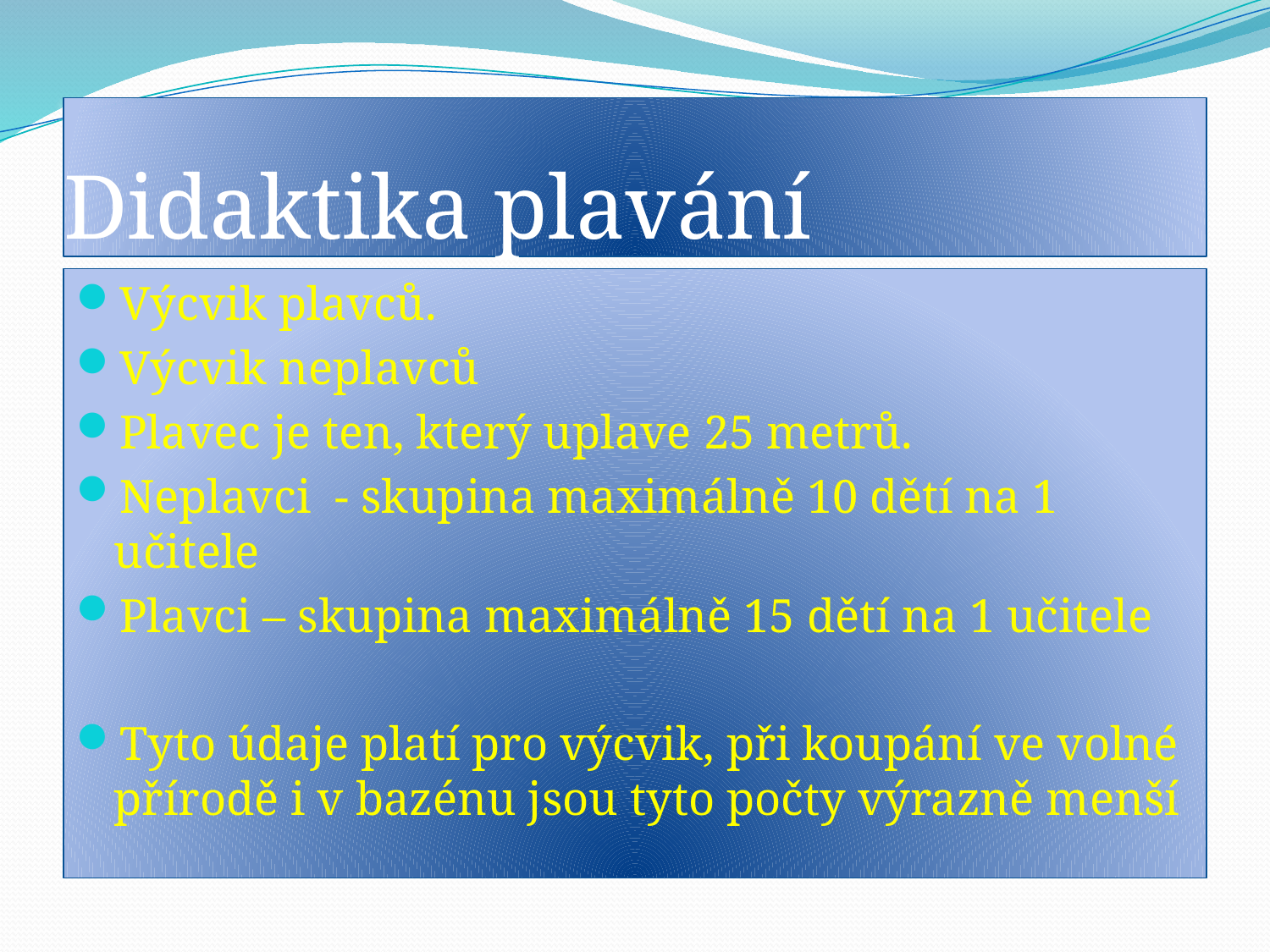

# Didaktika plavání
Výcvik plavců.
Výcvik neplavců
Plavec je ten, který uplave 25 metrů.
Neplavci  - skupina maximálně 10 dětí na 1 učitele
Plavci – skupina maximálně 15 dětí na 1 učitele

Tyto údaje platí pro výcvik, při koupání ve volné přírodě i v bazénu jsou tyto počty výrazně menší